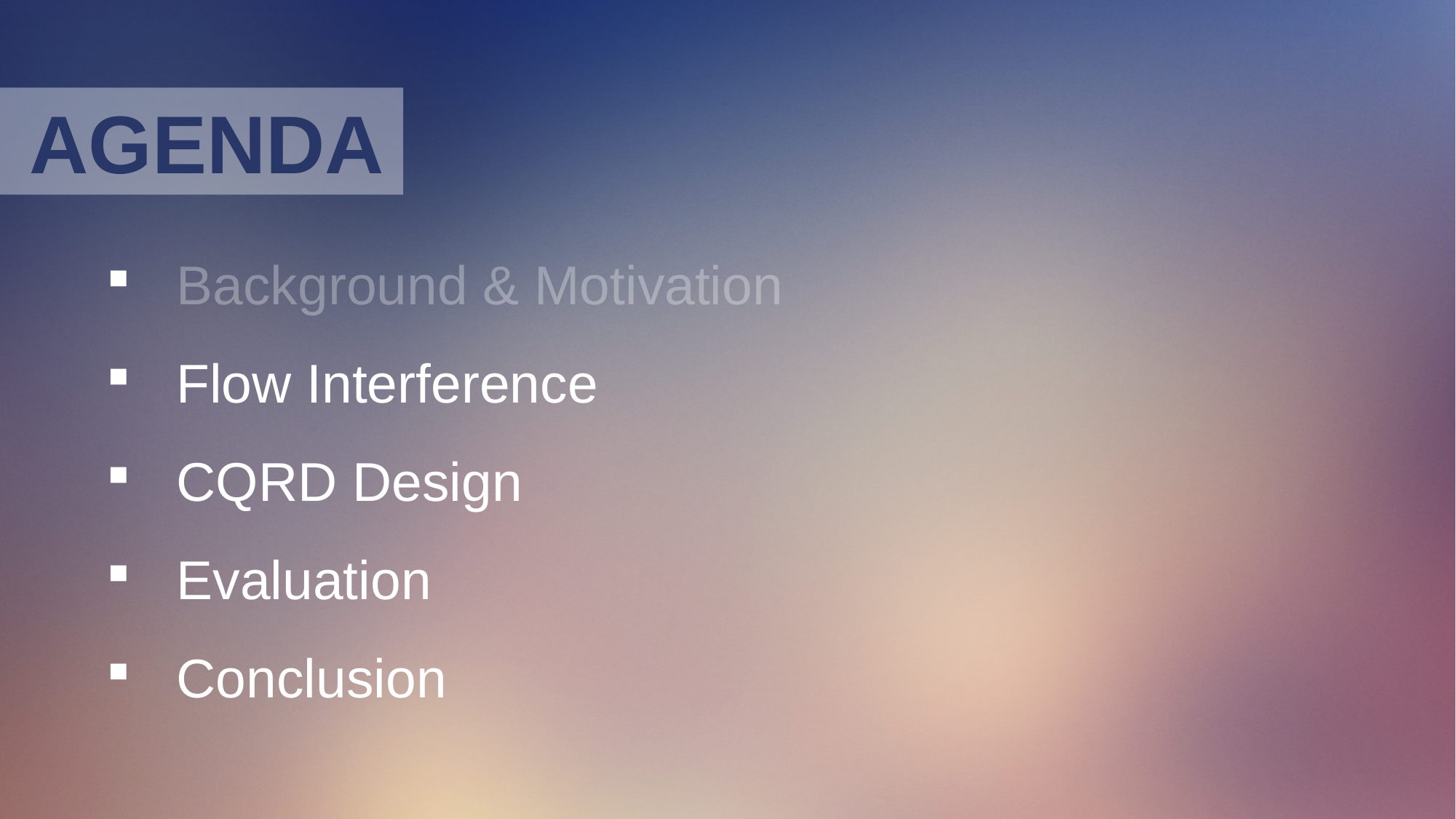

Agenda
Background & Motivation
Flow Interference
CQRD Design
Evaluation
Conclusion
9